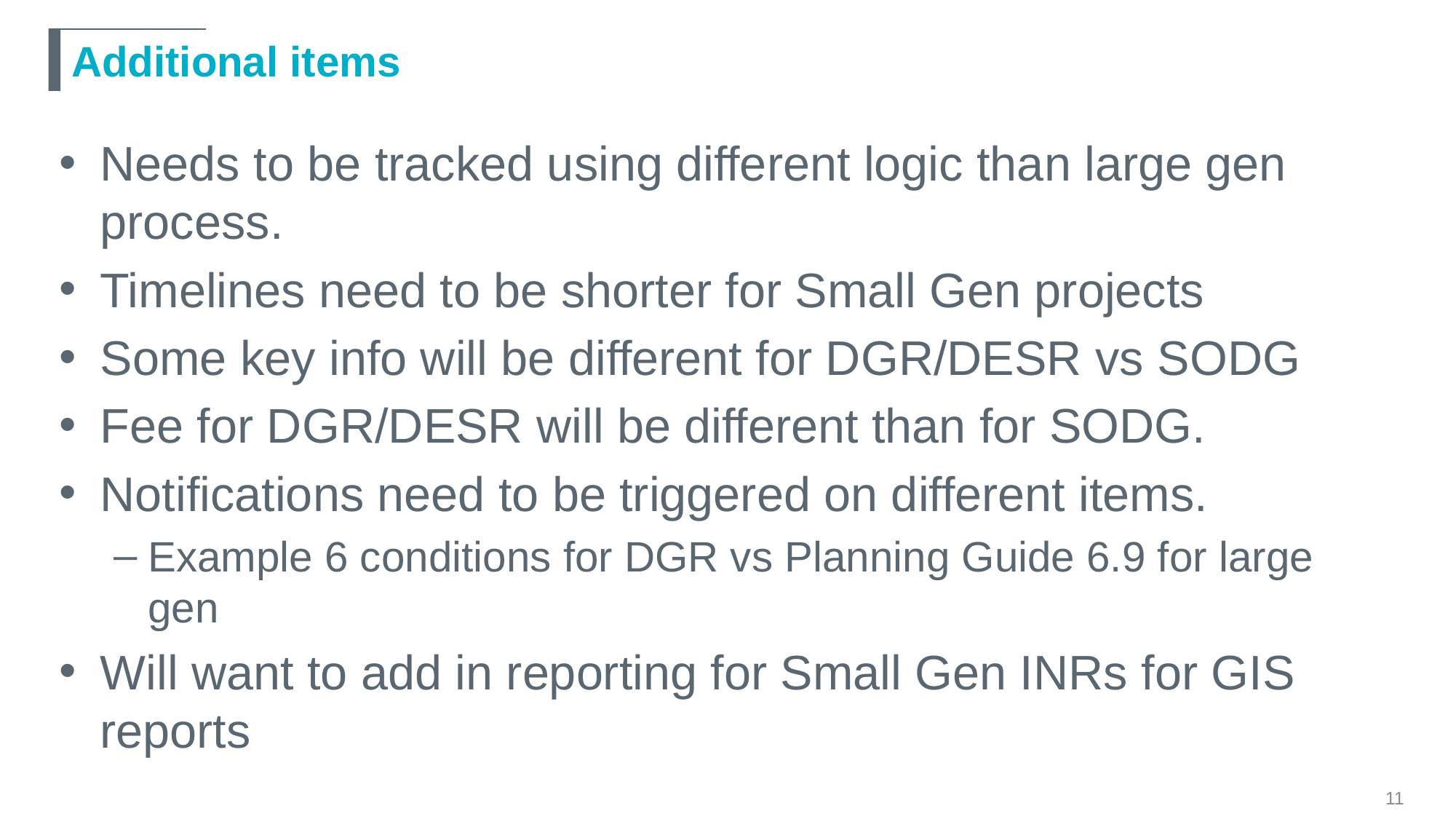

# Additional items
Needs to be tracked using different logic than large gen process.
Timelines need to be shorter for Small Gen projects
Some key info will be different for DGR/DESR vs SODG
Fee for DGR/DESR will be different than for SODG.
Notifications need to be triggered on different items.
Example 6 conditions for DGR vs Planning Guide 6.9 for large gen
Will want to add in reporting for Small Gen INRs for GIS reports
11